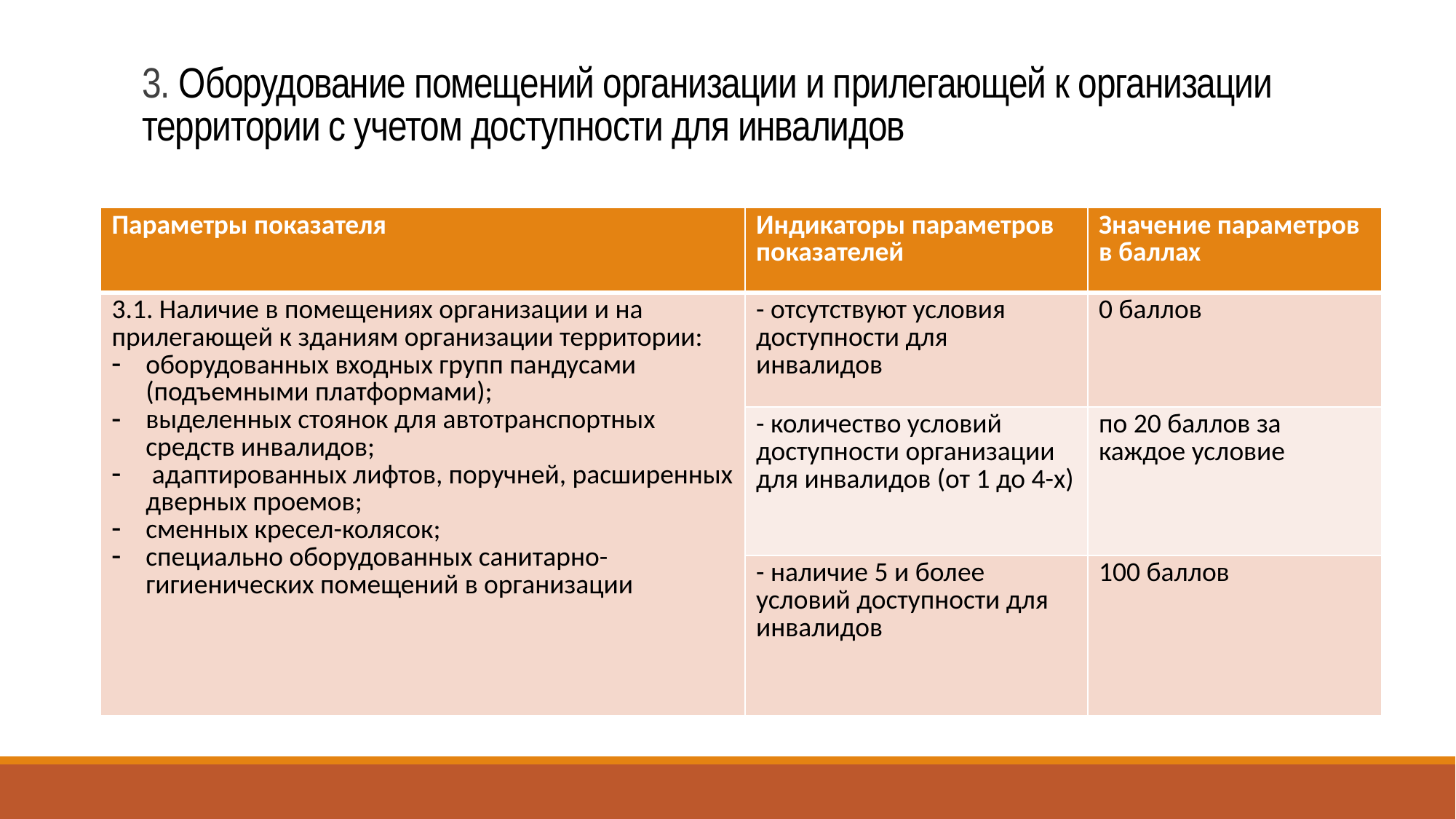

# 3. Оборудование помещений организации и прилегающей к организации территории с учетом доступности для инвалидов
| Параметры показателя | Индикаторы параметров показателей | Значение параметров в баллах |
| --- | --- | --- |
| 3.1. Наличие в помещениях организации и на прилегающей к зданиям организации территории: оборудованных входных групп пандусами (подъемными платформами); выделенных стоянок для автотранспортных средств инвалидов; адаптированных лифтов, поручней, расширенных дверных проемов; сменных кресел-колясок; специально оборудованных санитарно-гигиенических помещений в организации | - отсутствуют условия доступности для инвалидов | 0 баллов |
|  | - количество условий доступности организации для инвалидов (от 1 до 4-х) | по 20 баллов за каждое условие |
|  | - наличие 5 и более условий доступности для инвалидов | 100 баллов |